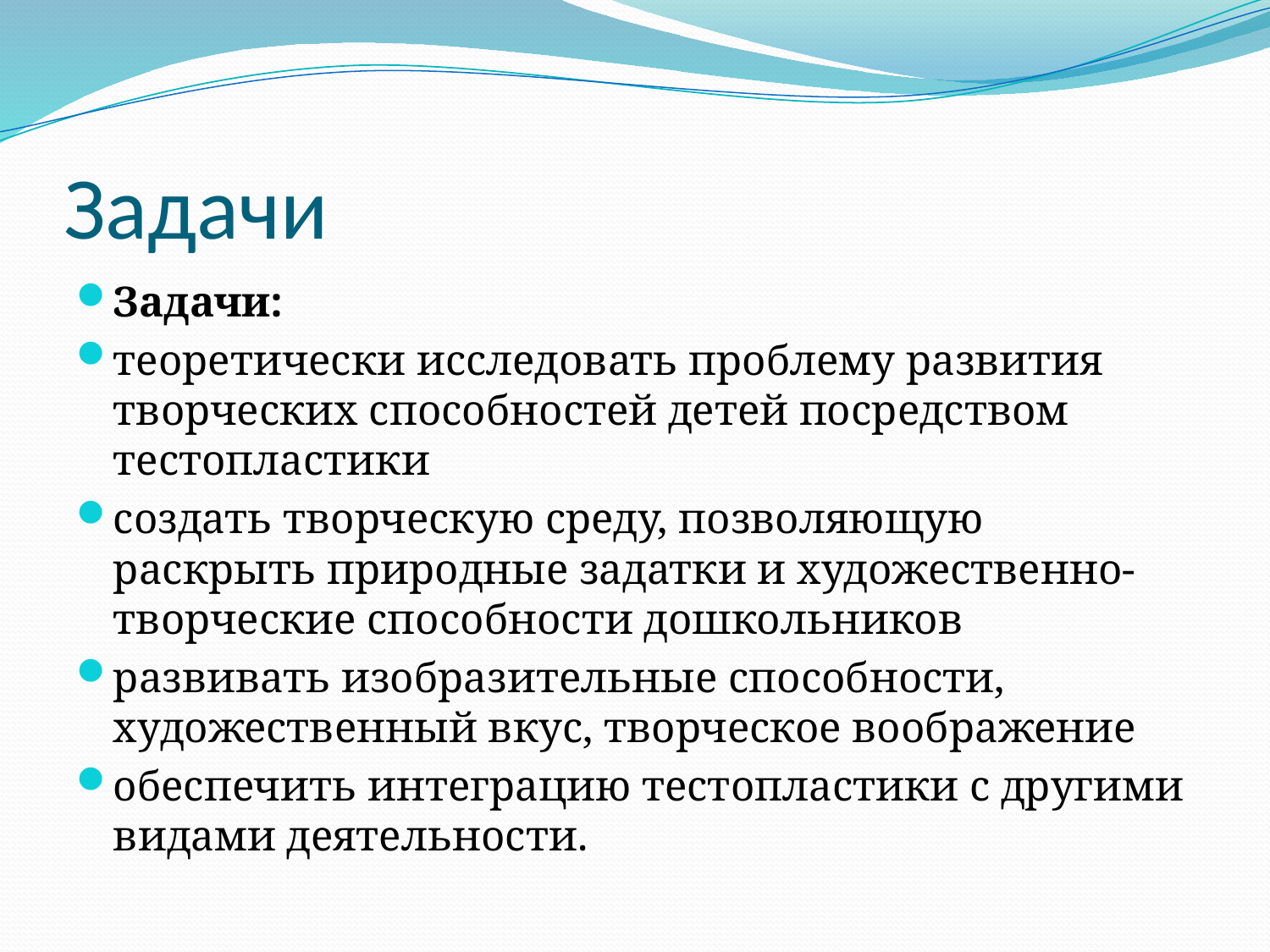

# Задачи
Задачи:
теоретически исследовать проблему развития  творческих способностей детей посредством тестопластики
создать творческую среду, позволяющую раскрыть природные задатки и художественно-творческие способности дошкольников
развивать изобразительные способности, художественный вкус, творческое воображение
обеспечить интеграцию тестопластики с другими видами деятельности.